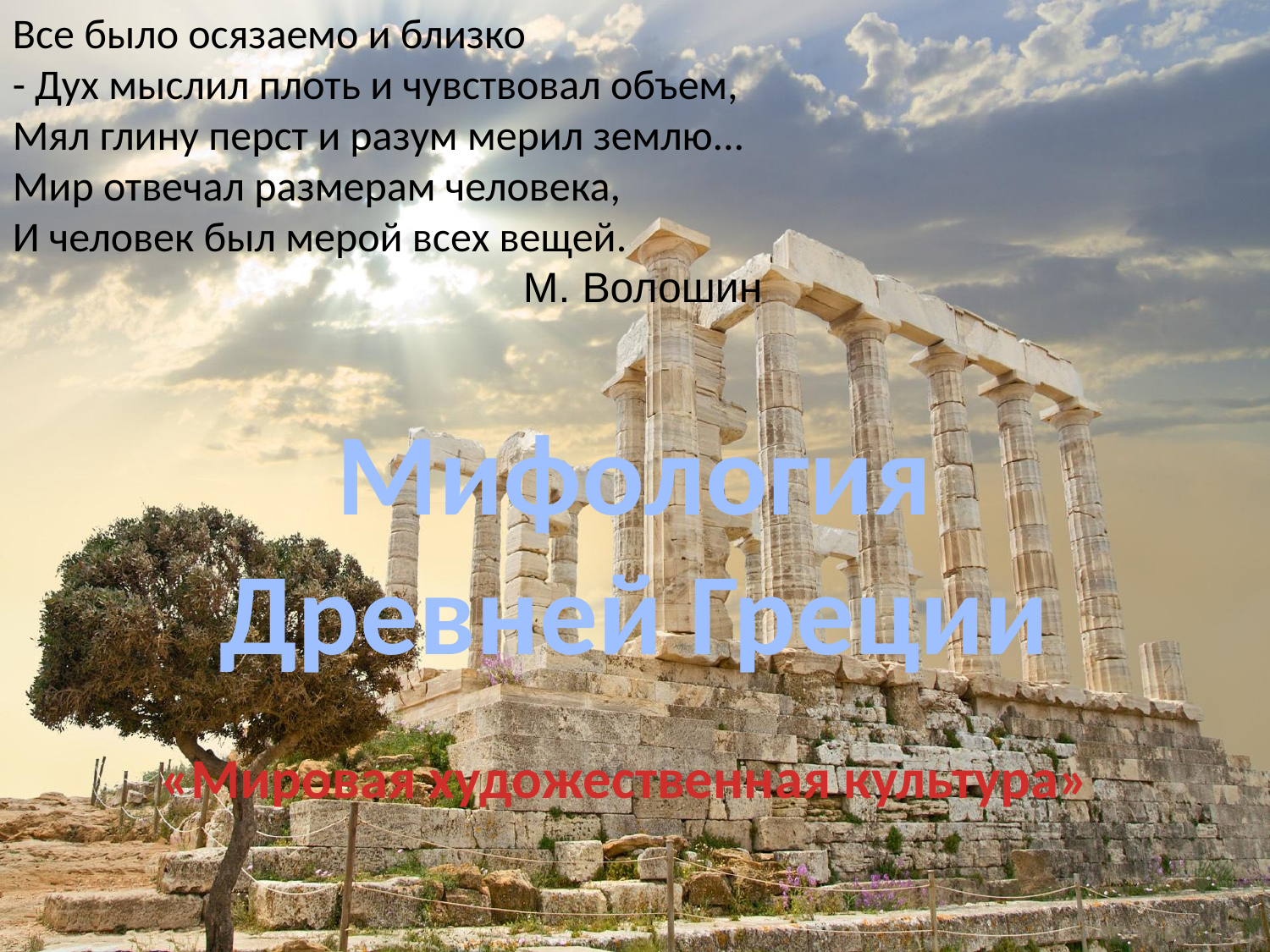

Все было осязаемо и близко
- Дух мыслил плоть и чувствовал объем,
Мял глину перст и разум мерил землю...
Мир отвечал размерам человека,
И человек был мерой всех вещей.
М. Волошин
# Мифология Древней Греции
«Мировая художественная культура»